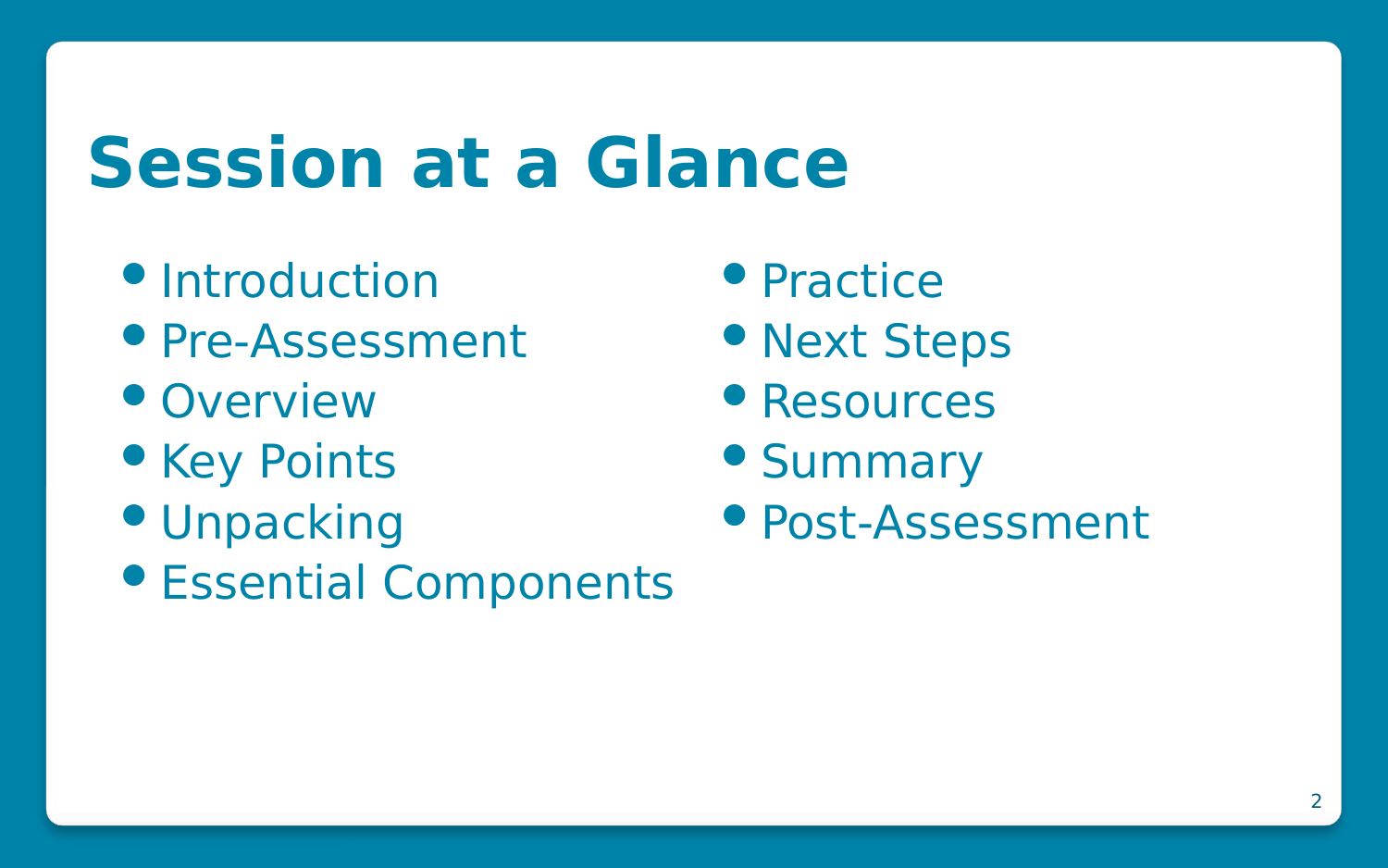

# Session at a Glance
Introduction
Pre-Assessment
Overview
Key Points
Unpacking
Essential Components

Practice
Next Steps
Resources
Summary
Post-Assessment

2